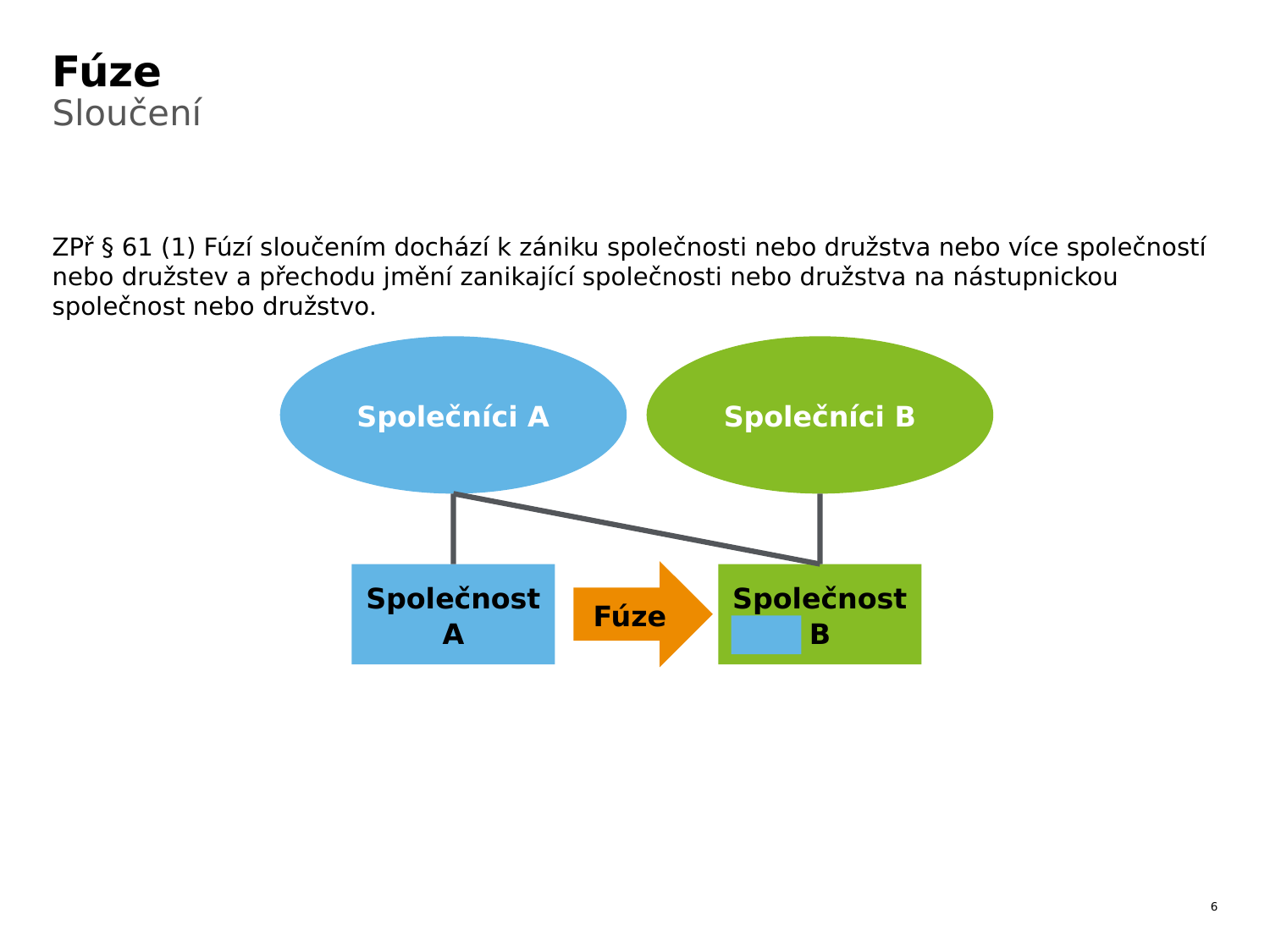

# Fúze
Sloučení
ZPř § 61 (1) Fúzí sloučením dochází k zániku společnosti nebo družstva nebo více společností nebo družstev a přechodu jmění zanikající společnosti nebo družstva na nástupnickou společnost nebo družstvo.
Společníci A
Společníci B
Fúze
Společnost A
Společnost B